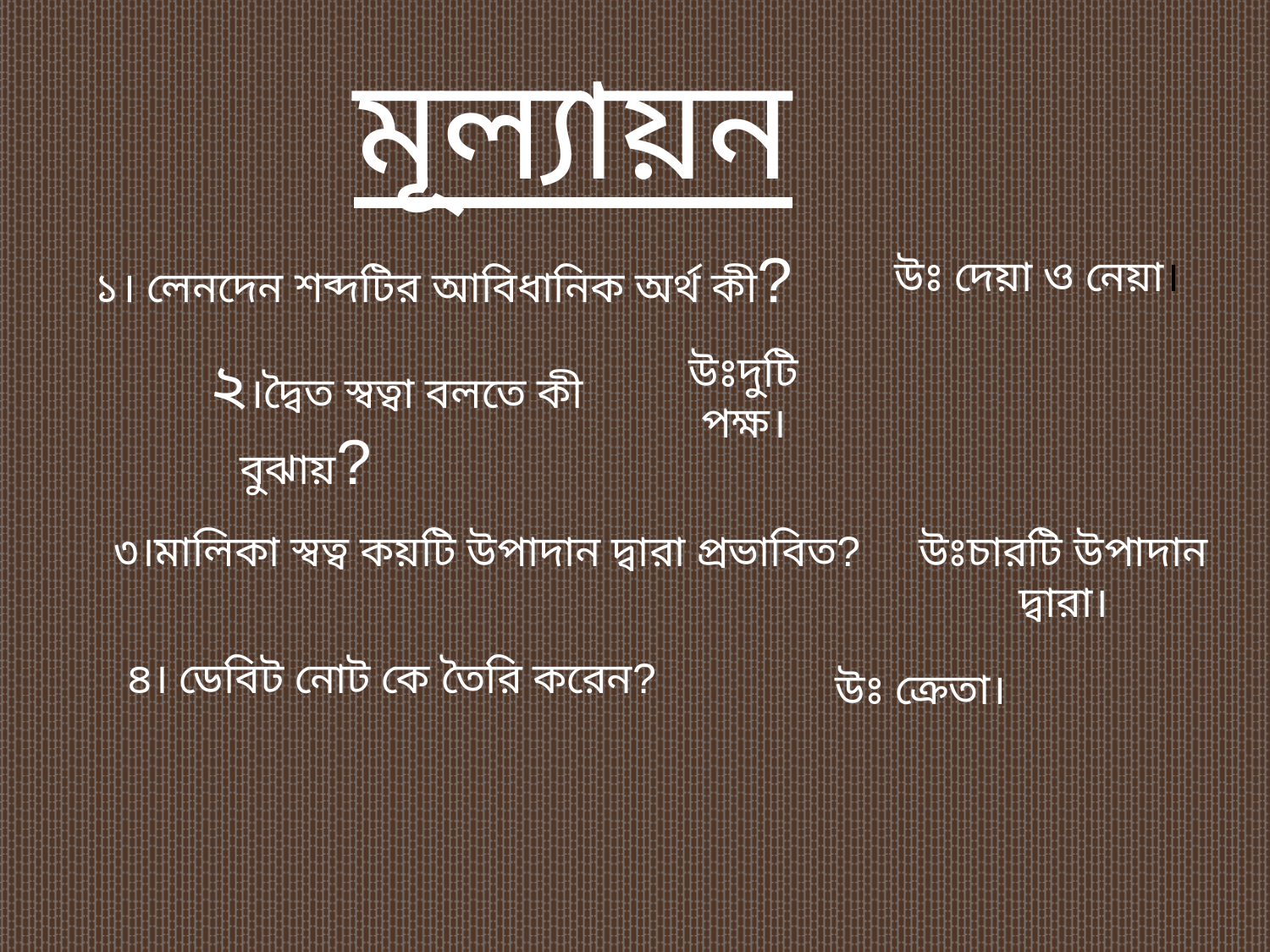

মূল্যায়ন
১। লেনদেন শব্দটির আবিধানিক অর্থ কী?
উঃ দেয়া ও নেয়া।
উঃদুটি পক্ষ।
           ২।দ্বৈত স্বত্বা বলতে কী বুঝায়?
উঃচারটি উপাদান দ্বারা।
৩।মালিকা স্বত্ব কয়টি উপাদান দ্বারা প্রভাবিত?
৪। ডেবিট নোট কে তৈরি করেন?
উঃ ক্রেতা।